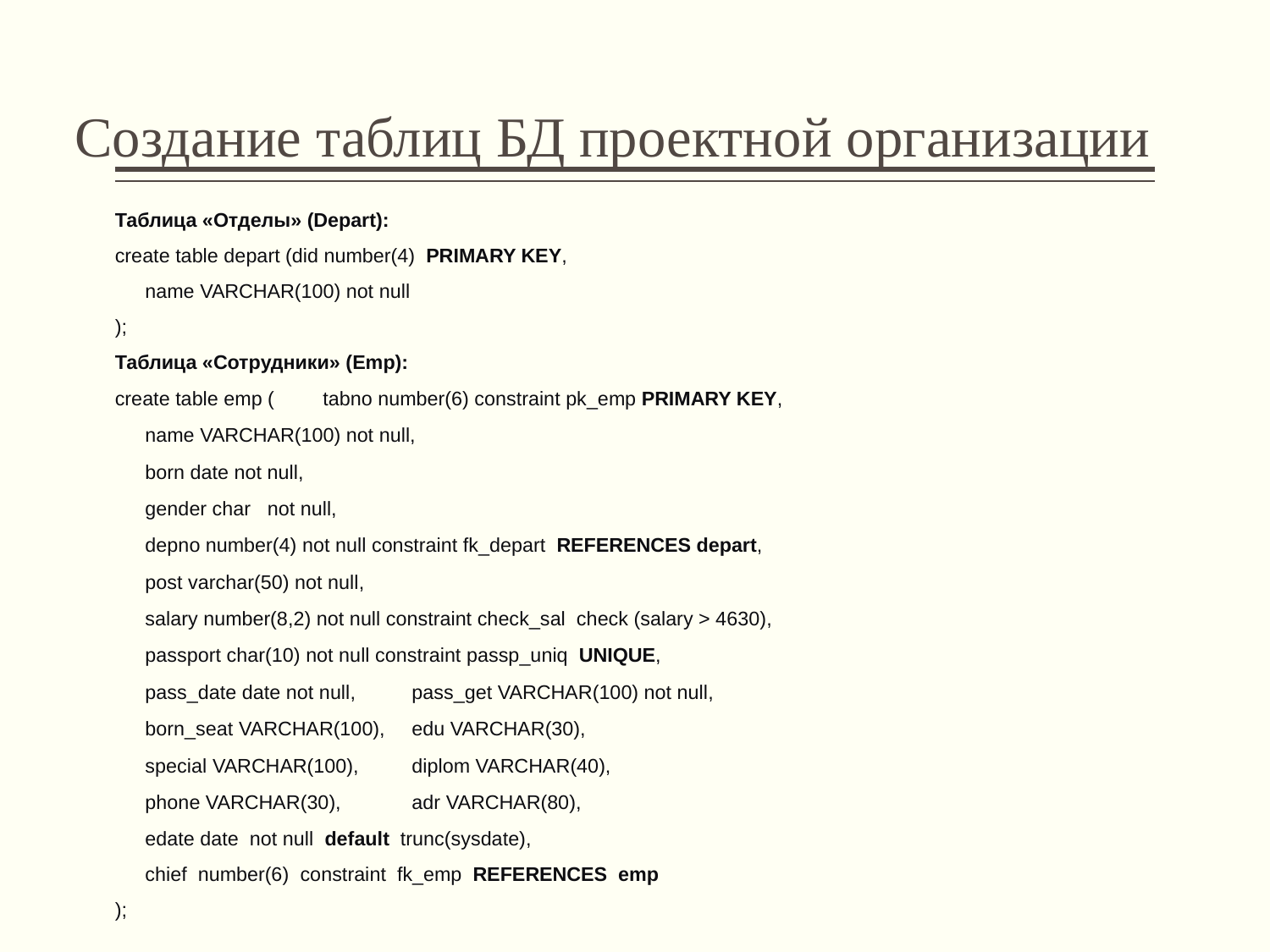

# Создание таблиц БД проектной организации
Таблица «Отделы» (Depart):
create table depart (did number(4)  PRIMARY KEY,
			name VARCHAR(100) not null
);
Таблица «Сотрудники» (Emp):
create table emp (	tabno number(6) constraint pk_emp PRIMARY KEY,
		name VARCHAR(100) not null,
		born date not null,
		gender char   not null,
		depno number(4) not null constraint fk_depart  REFERENCES depart,
		post varchar(50) not null,
		salary number(8,2) not null constraint check_sal  check (salary > 4630),
		passport char(10) not null constraint passp_uniq  UNIQUE,
		pass_date date not null,	pass_get VARCHAR(100) not null,
		born_seat VARCHAR(100),	edu VARCHAR(30),
		special VARCHAR(100),	diplom VARCHAR(40),
		phone VARCHAR(30),	adr VARCHAR(80),
		edate date  not null  default  trunc(sysdate),
		chief  number(6)  constraint  fk_emp  REFERENCES  emp
);